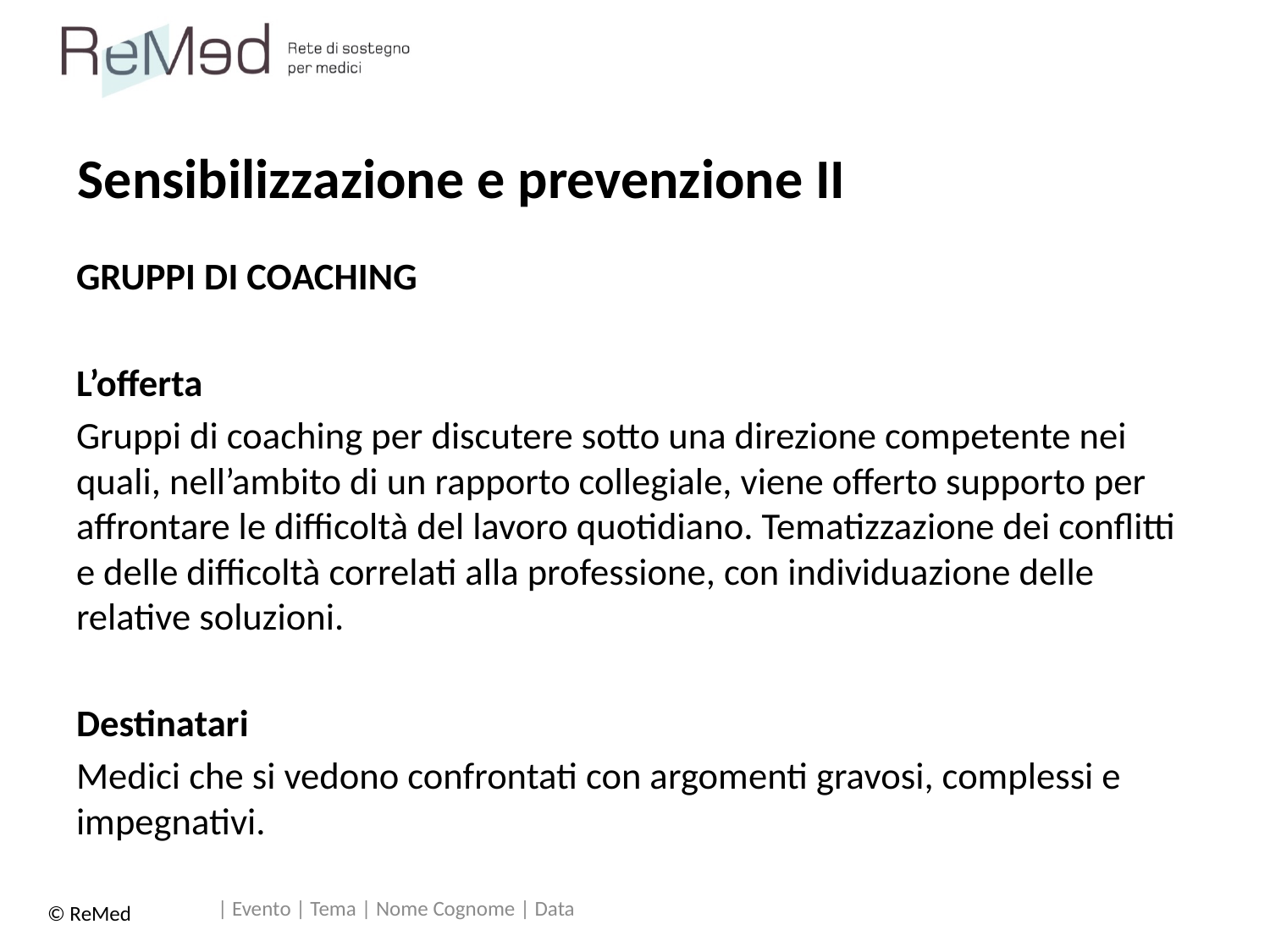

# Sensibilizzazione e prevenzione II
GRUPPI DI COACHING

L’offerta
Gruppi di coaching per discutere sotto una direzione competente nei quali, nell’ambito di un rapporto collegiale, viene offerto supporto per affrontare le difficoltà del lavoro quotidiano. Tematizzazione dei conflitti e delle difficoltà correlati alla professione, con individuazione delle relative soluzioni.

Destinatari
Medici che si vedono confrontati con argomenti gravosi, complessi e impegnativi.

| Evento | Tema | Nome Cognome | Data
© ReMed